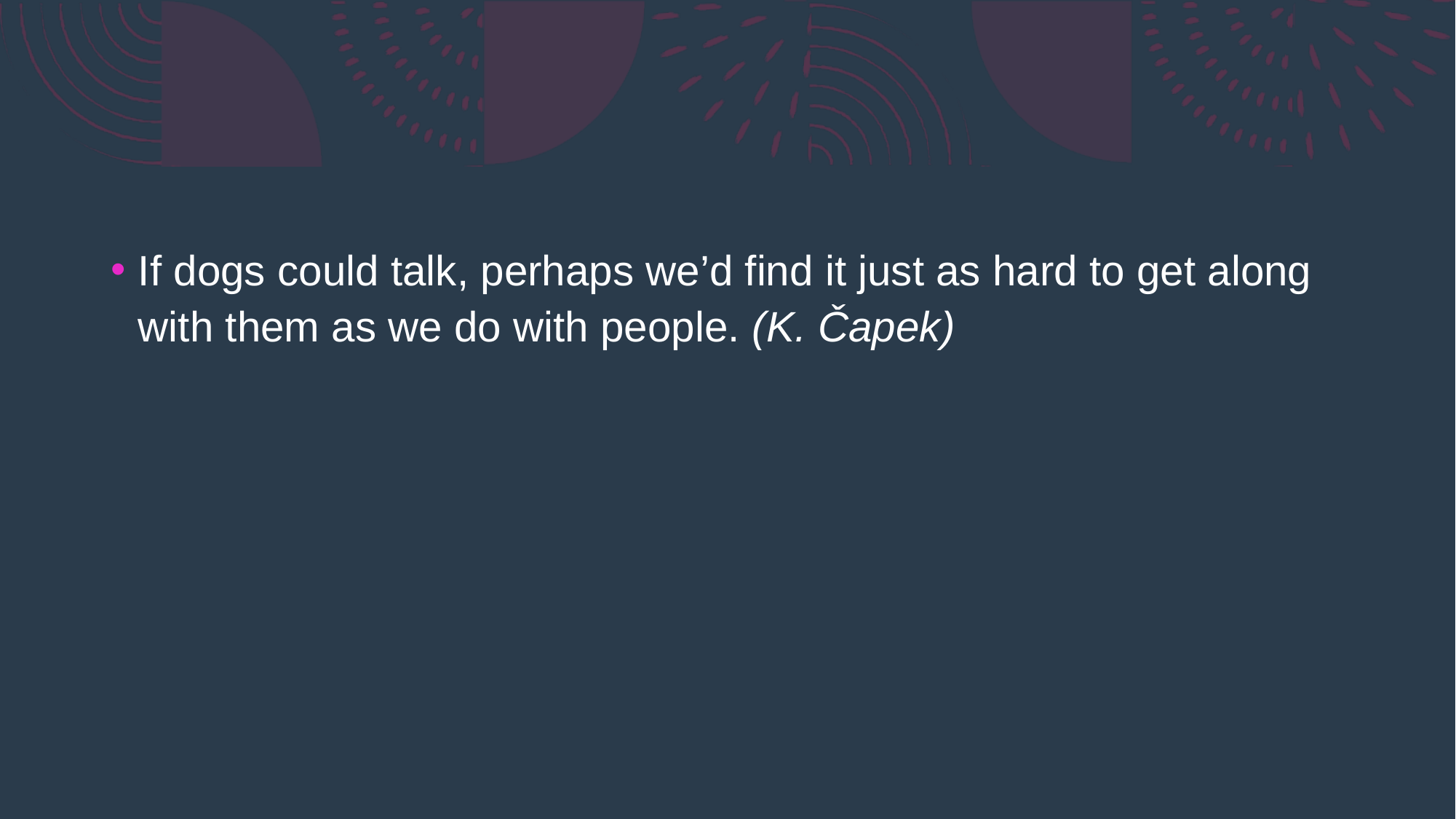

If dogs could talk, perhaps we’d find it just as hard to get along with them as we do with people. (K. Čapek)